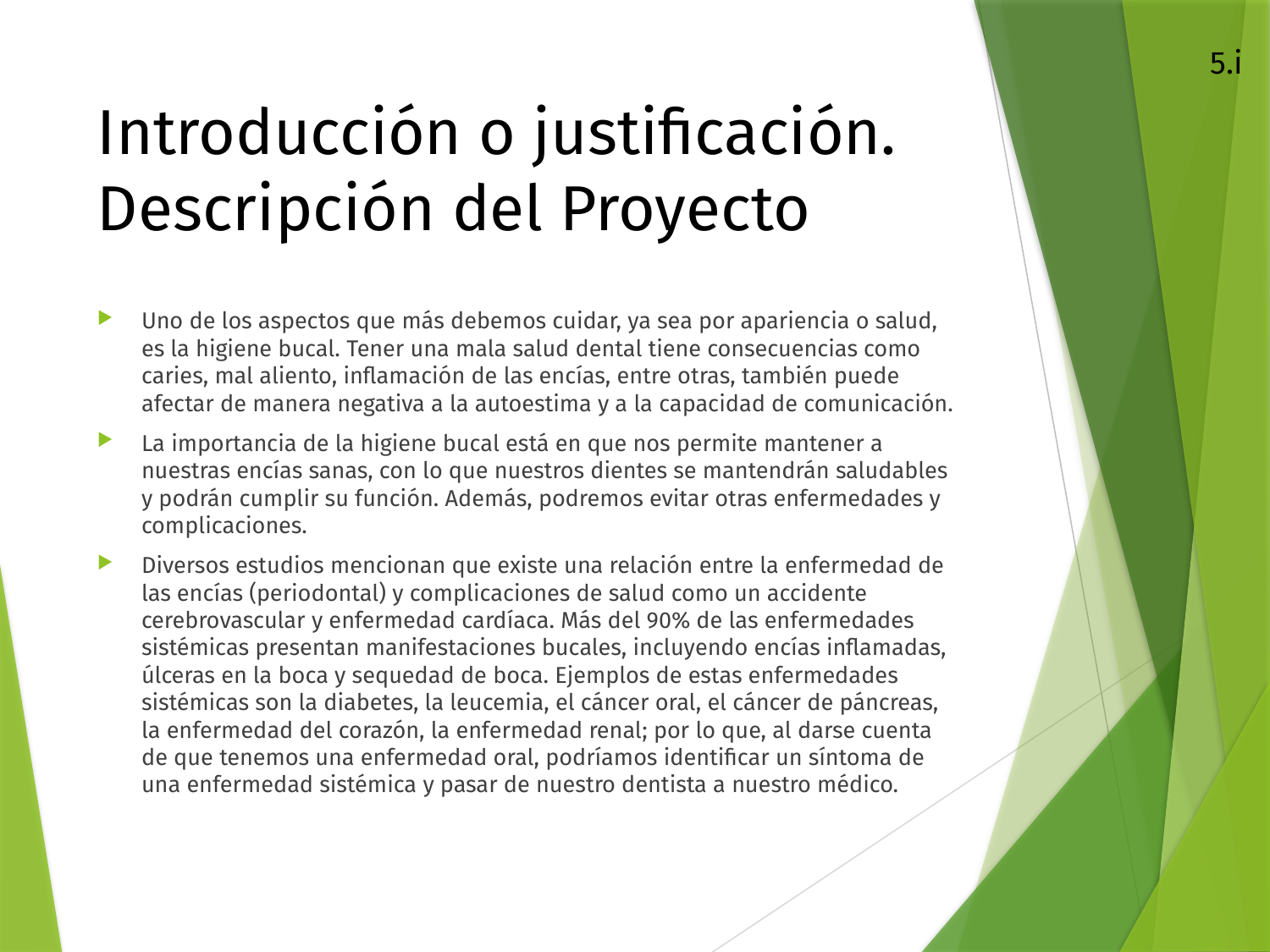

5.i
# Introducción o justificación. Descripción del Proyecto
Uno de los aspectos que más debemos cuidar, ya sea por apariencia o salud, es la higiene bucal. Tener una mala salud dental tiene consecuencias como caries, mal aliento, inflamación de las encías, entre otras, también puede afectar de manera negativa a la autoestima y a la capacidad de comunicación.
La importancia de la higiene bucal está en que nos permite mantener a nuestras encías sanas, con lo que nuestros dientes se mantendrán saludables y podrán cumplir su función. Además, podremos evitar otras enfermedades y complicaciones.
Diversos estudios mencionan que existe una relación entre la enfermedad de las encías (periodontal) y complicaciones de salud como un accidente cerebrovascular y enfermedad cardíaca. Más del 90% de las enfermedades sistémicas presentan manifestaciones bucales, incluyendo encías inflamadas, úlceras en la boca y sequedad de boca. Ejemplos de estas enfermedades sistémicas son la diabetes, la leucemia, el cáncer oral, el cáncer de páncreas, la enfermedad del corazón, la enfermedad renal; por lo que, al darse cuenta de que tenemos una enfermedad oral, podríamos identificar un síntoma de una enfermedad sistémica y pasar de nuestro dentista a nuestro médico.